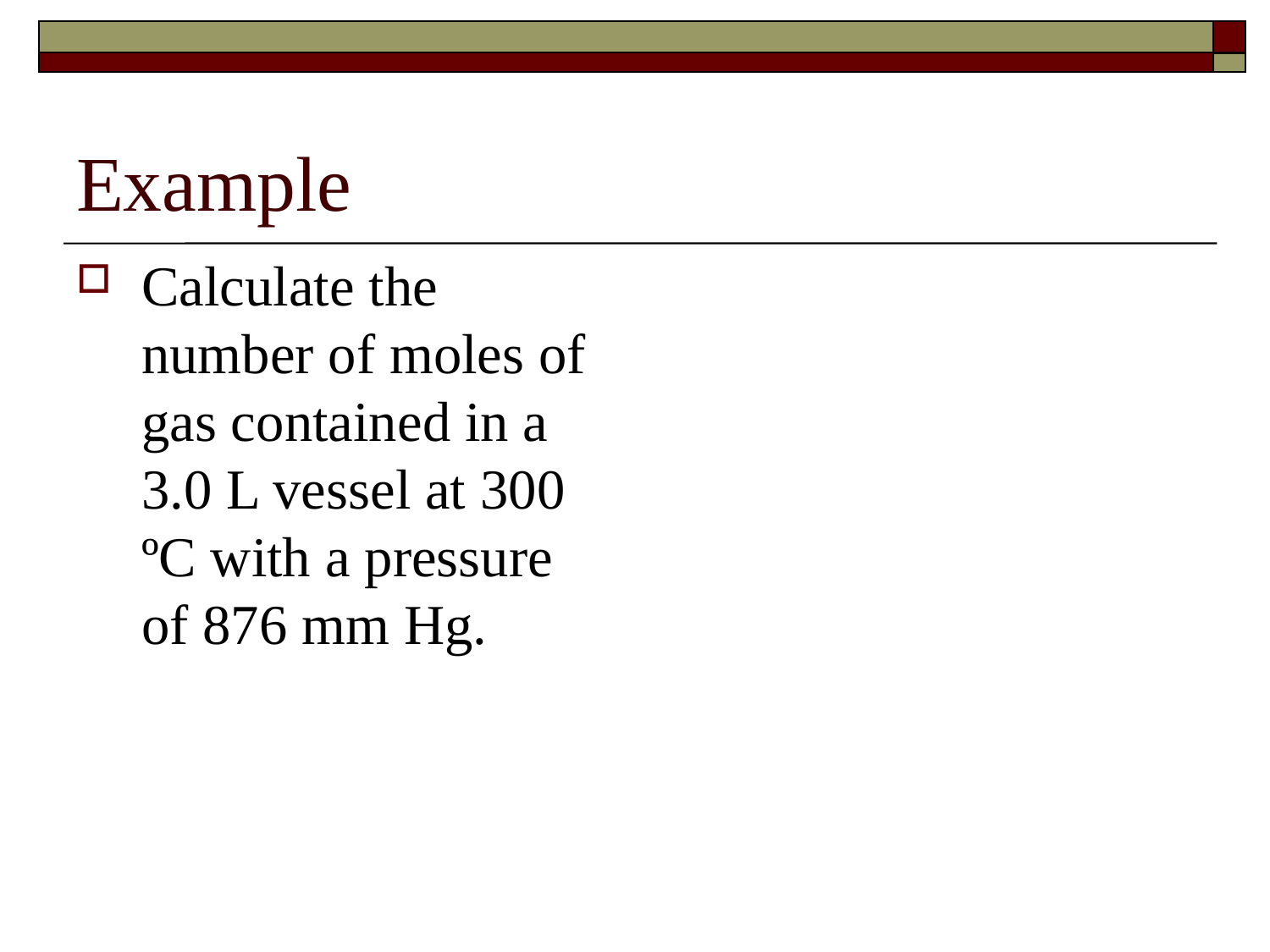

# Example
Calculate the number of moles of gas contained in a 3.0 L vessel at 300 ºC with a pressure of 876 mm Hg.